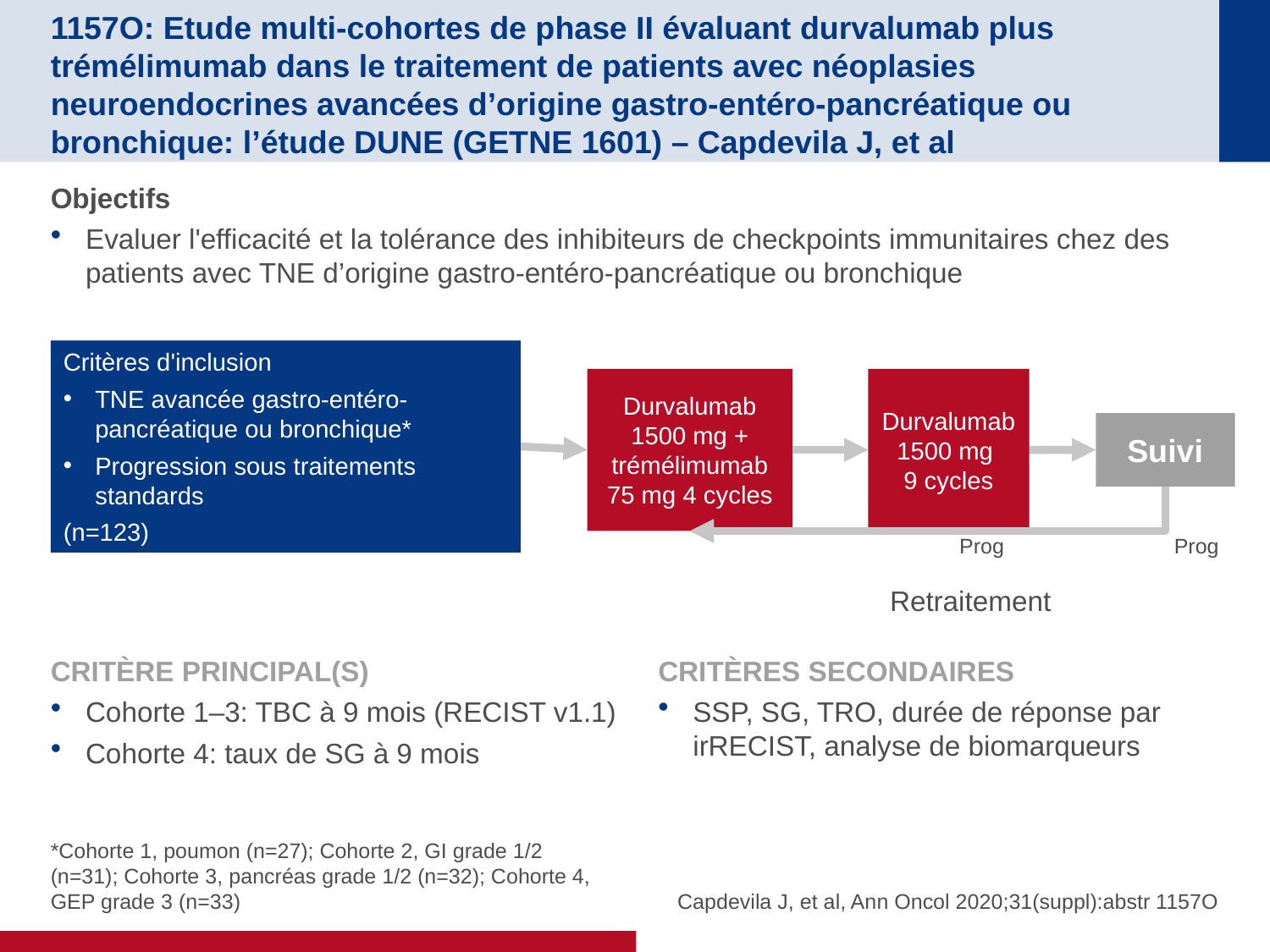

# 1157O: Etude multi-cohortes de phase II évaluant durvalumab plus trémélimumab dans le traitement de patients avec néoplasies neuroendocrines avancées d’origine gastro-entéro-pancréatique ou bronchique: l’étude DUNE (GETNE 1601) – Capdevila J, et al
Objectifs
Evaluer l'efficacité et la tolérance des inhibiteurs de checkpoints immunitaires chez des patients avec TNE d’origine gastro-entéro-pancréatique ou bronchique
Critères d'inclusion
TNE avancée gastro-entéro-pancréatique ou bronchique*
Progression sous traitements standards
(n=123)
Durvalumab 1500 mg + trémélimumab 75 mg 4 cycles
Durvalumab 1500 mg
9 cycles
Suivi
Prog
Prog
Retraitement
CRITÈRE PRINCIPAL(S)
Cohorte 1–3: TBC à 9 mois (RECIST v1.1)
Cohorte 4: taux de SG à 9 mois
CRITÈRES SECONDAIRES
SSP, SG, TRO, durée de réponse par irRECIST, analyse de biomarqueurs
*Cohorte 1, poumon (n=27); Cohorte 2, GI grade 1/2 (n=31); Cohorte 3, pancréas grade 1/2 (n=32); Cohorte 4, GEP grade 3 (n=33)
Capdevila J, et al, Ann Oncol 2020;31(suppl):abstr 1157O